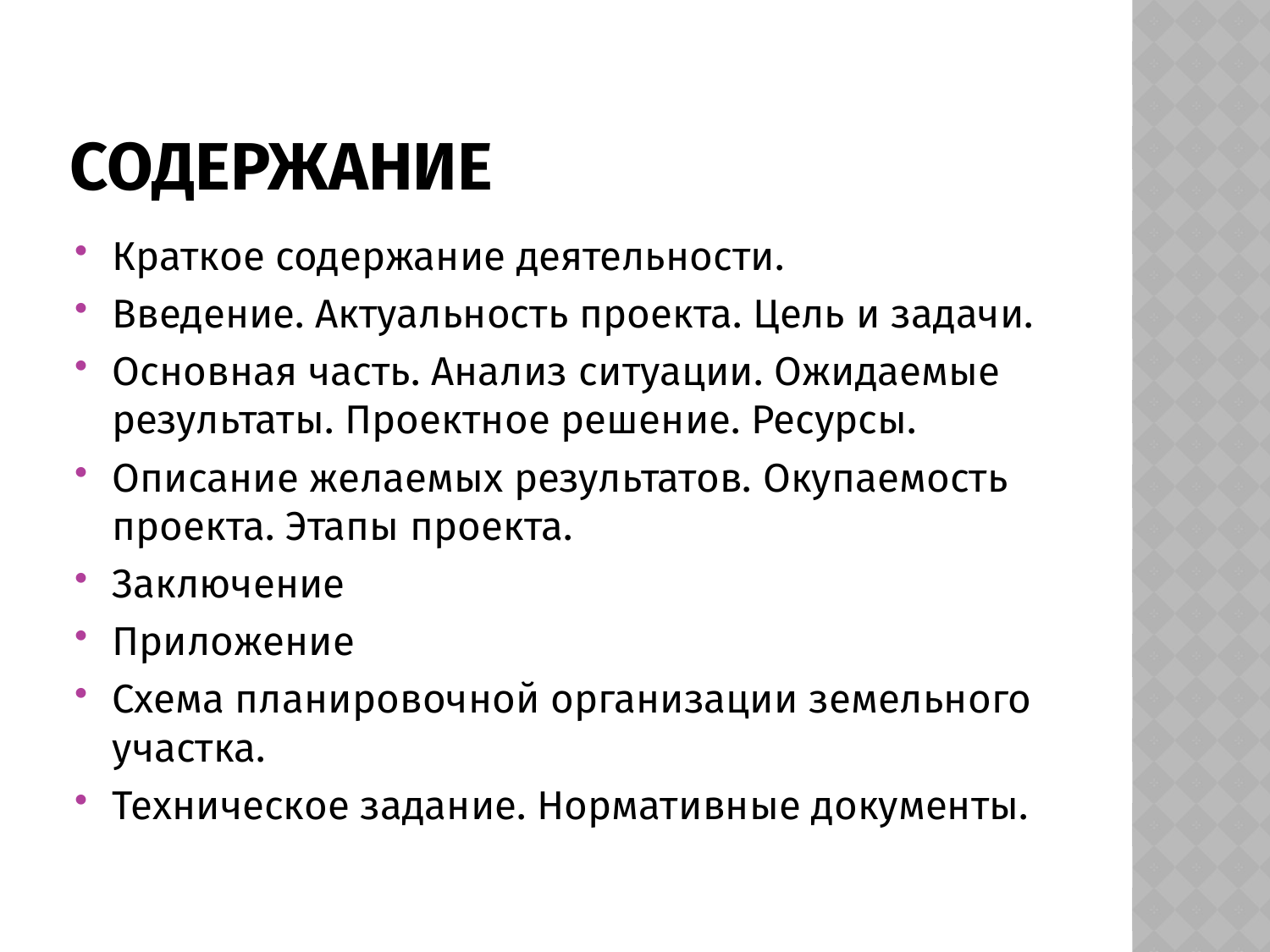

# Содержание
Краткое содержание деятельности.
Введение. Актуальность проекта. Цель и задачи.
Основная часть. Анализ ситуации. Ожидаемые результаты. Проектное решение. Ресурсы.
Описание желаемых результатов. Окупаемость проекта. Этапы проекта.
Заключение
Приложение
Схема планировочной организации земельного участка.
Техническое задание. Нормативные документы.